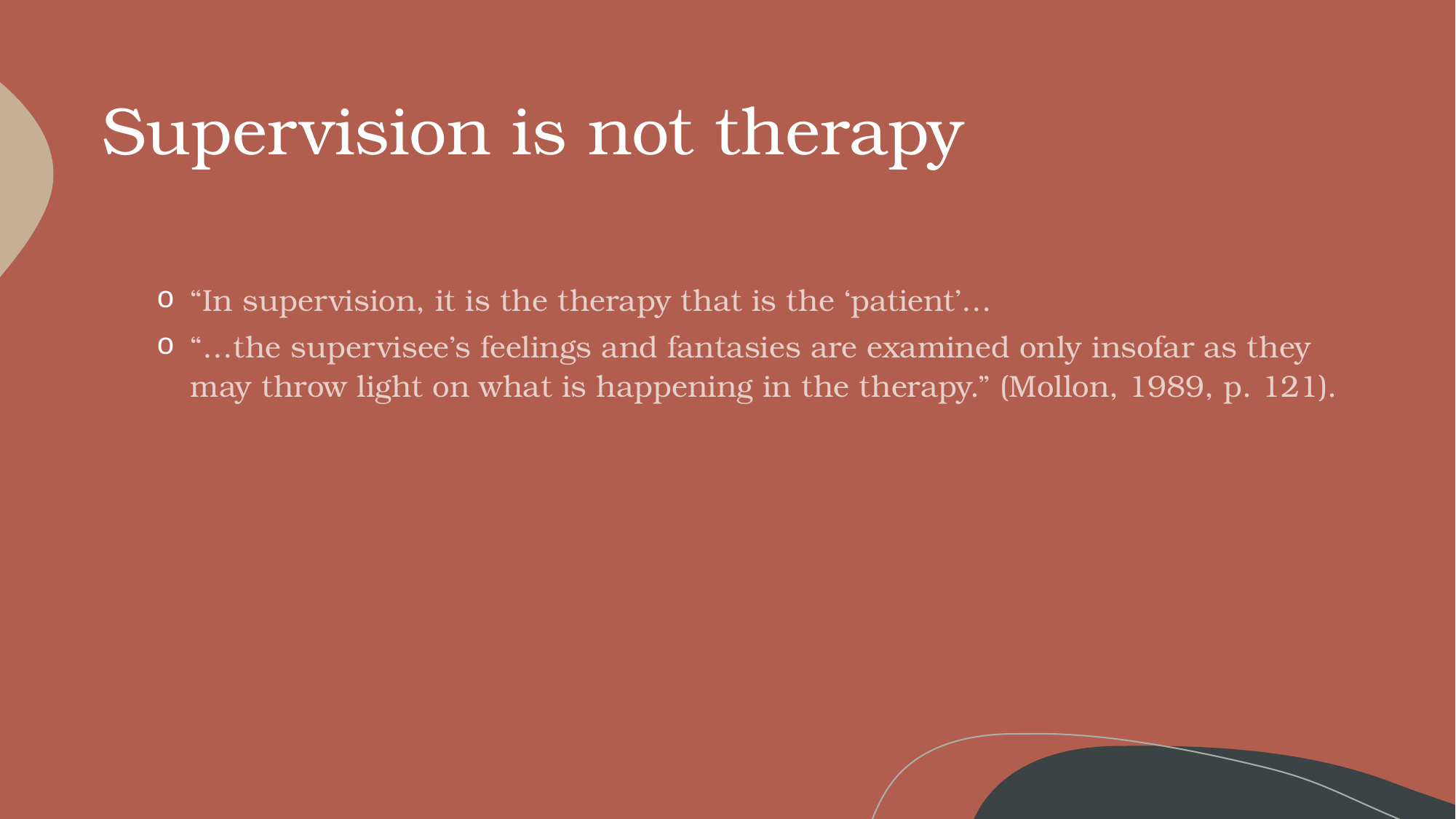

# Supervision is not therapy
“In supervision, it is the therapy that is the ‘patient’…
“…the supervisee’s feelings and fantasies are examined only insofar as they may throw light on what is happening in the therapy.” (Mollon, 1989, p. 121).